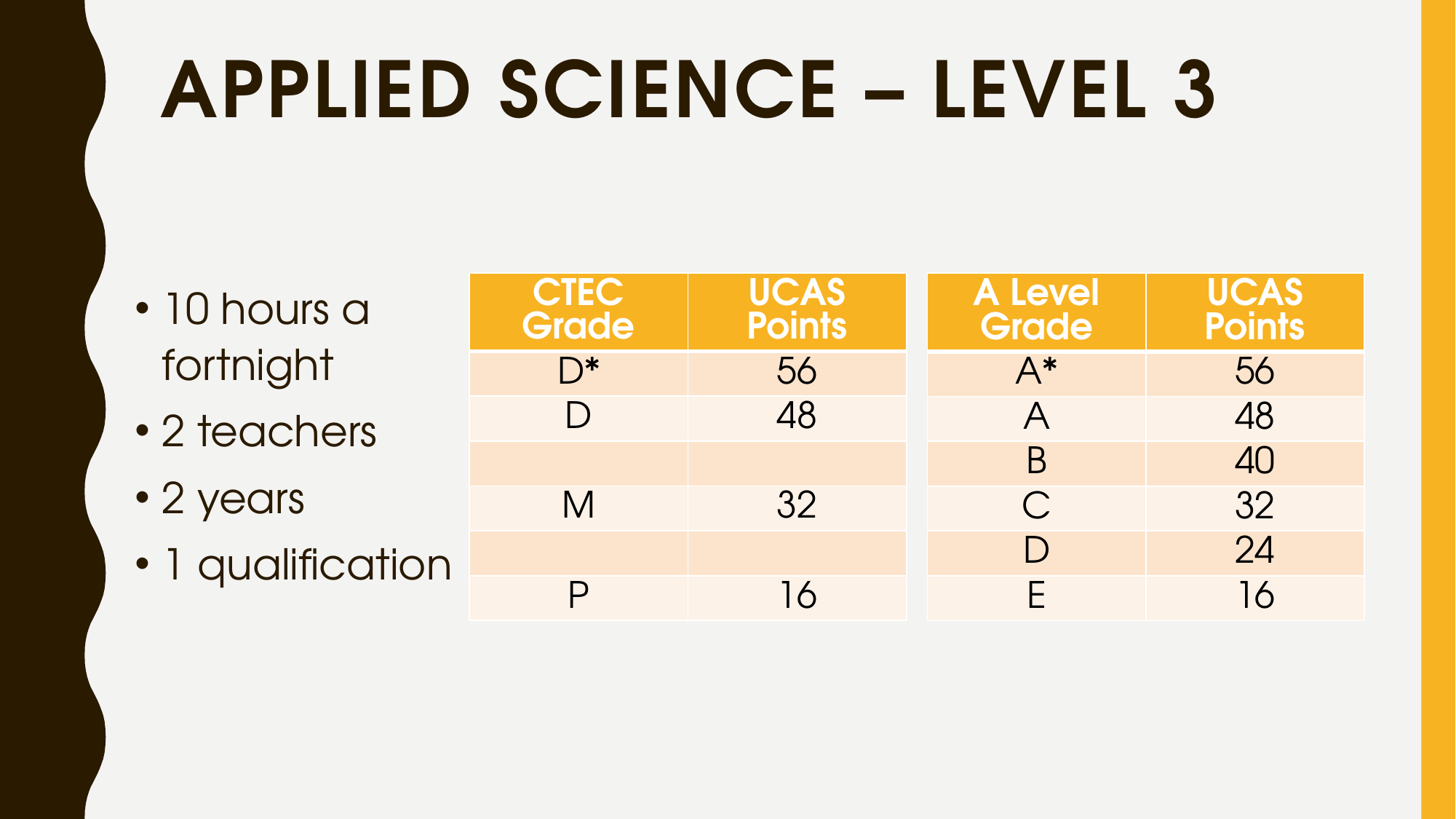

# Applied Science – level 3
10 hours a fortnight
2 teachers
2 years
1 qualification

| CTEC Grade | UCAS Points |
| --- | --- |
| D\* | 56 |
| D | 48 |
|  |  |
| M | 32 |
|  |  |
| P | 16 |
| A Level Grade | UCAS Points |
| --- | --- |
| A\* | 56 |
| A | 48 |
| B | 40 |
| C | 32 |
| D | 24 |
| E | 16 |